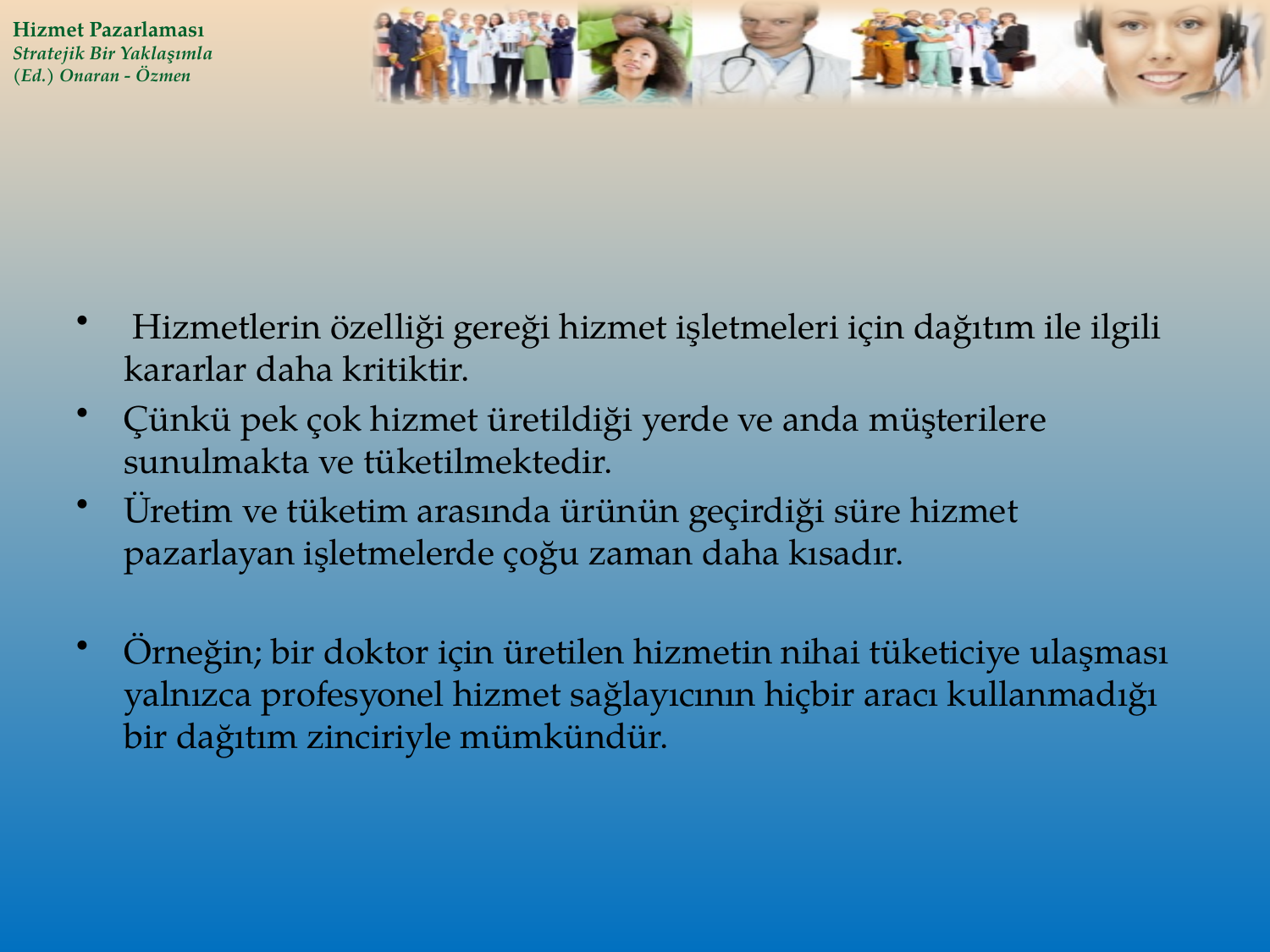

Hizmetlerin özelliği gereği hizmet işletmeleri için dağıtım ile ilgili kararlar daha kritiktir.
Çünkü pek çok hizmet üretildiği yerde ve anda müşterilere sunulmakta ve tüketilmektedir.
Üretim ve tüketim arasında ürünün geçirdiği süre hizmet pazarlayan işletmelerde çoğu zaman daha kısadır.

Örneğin; bir doktor için üretilen hizmetin nihai tüketiciye ulaşması yalnızca profesyonel hizmet sağlayıcının hiçbir aracı kullanmadığı bir dağıtım zinciriyle mümkündür.